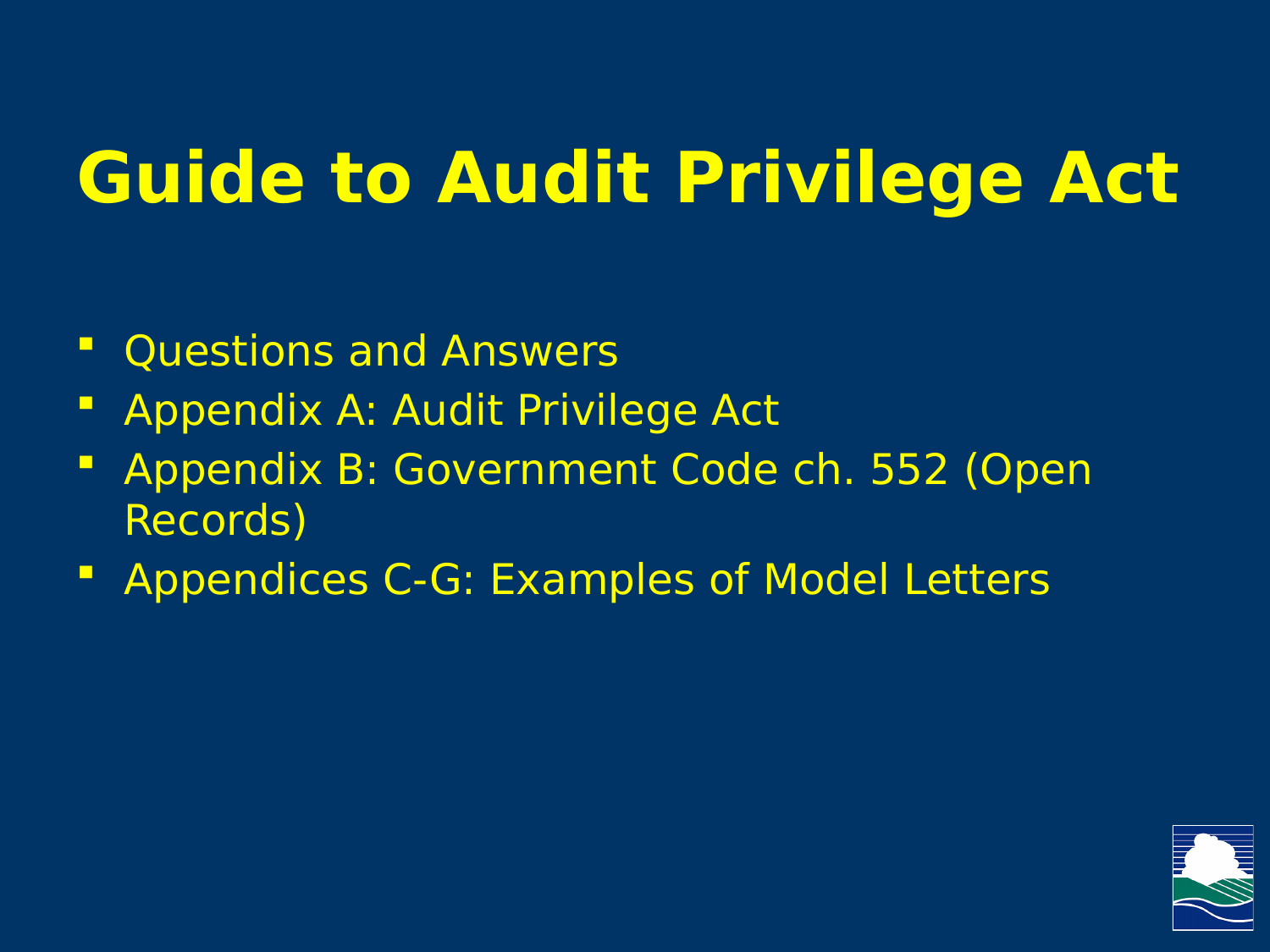

# Guide to Audit Privilege Act
Questions and Answers
Appendix A: Audit Privilege Act
Appendix B: Government Code ch. 552 (Open Records)
Appendices C-G: Examples of Model Letters